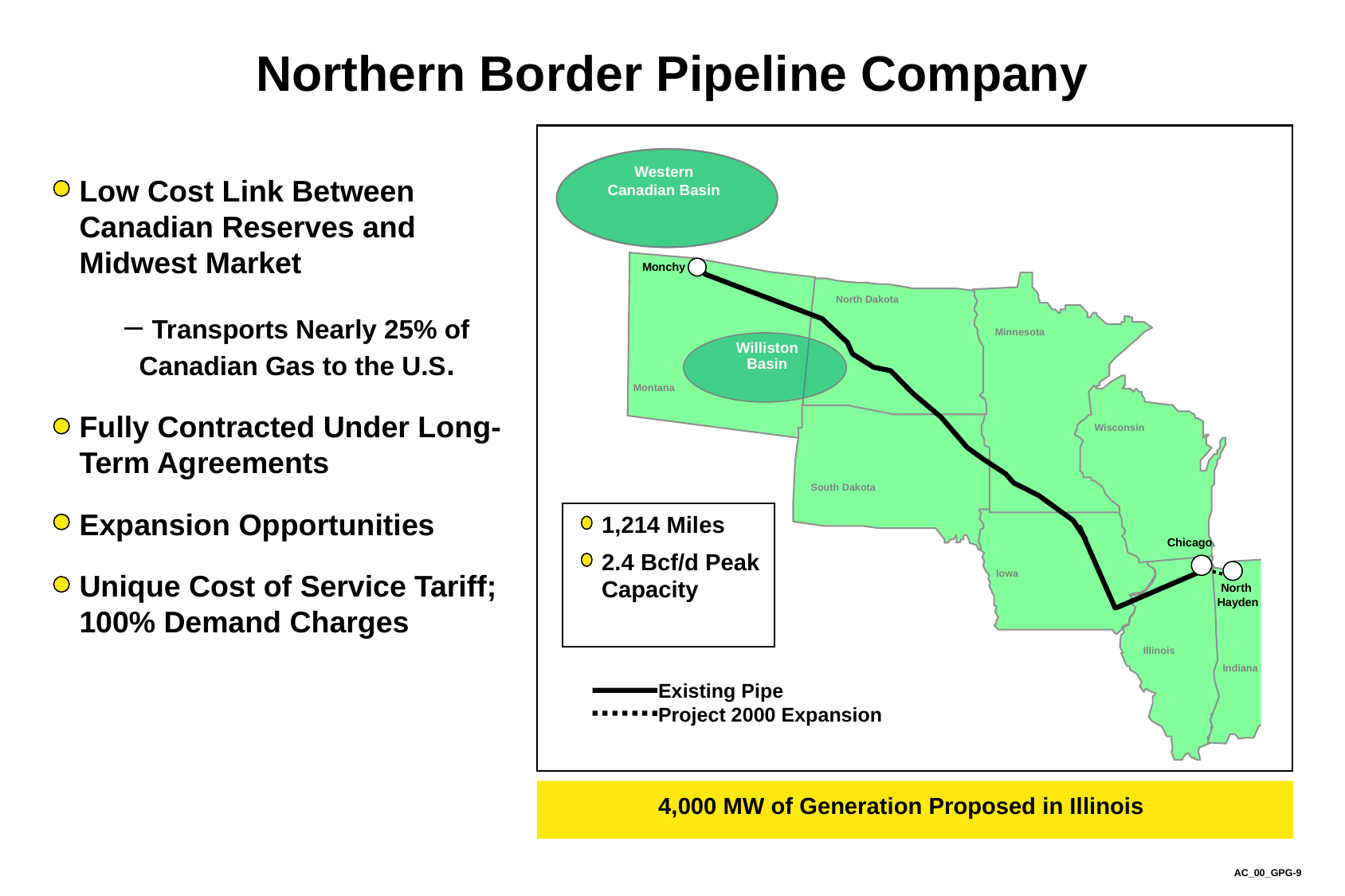

# Northern Border Pipeline Company

Western
Canadian Basin
Low Cost Link Between Canadian Reserves and Midwest Market
 Transports Nearly 25% of   	Canadian Gas to the U.S.
Fully Contracted Under Long-Term Agreements
Expansion Opportunities
Unique Cost of Service Tariff; 100% Demand Charges

Monchy

North Dakota
Minnesota

Williston
Basin

Montana

Wisconsin

South Dakota

1,214 Miles
2.4 Bcf/d Peak Capacity

Chicago

Iowa

North
Hayden

Illinois
Indiana
Existing Pipe
Project 2000 Expansion

4,000 MW of Generation Proposed in Illinois